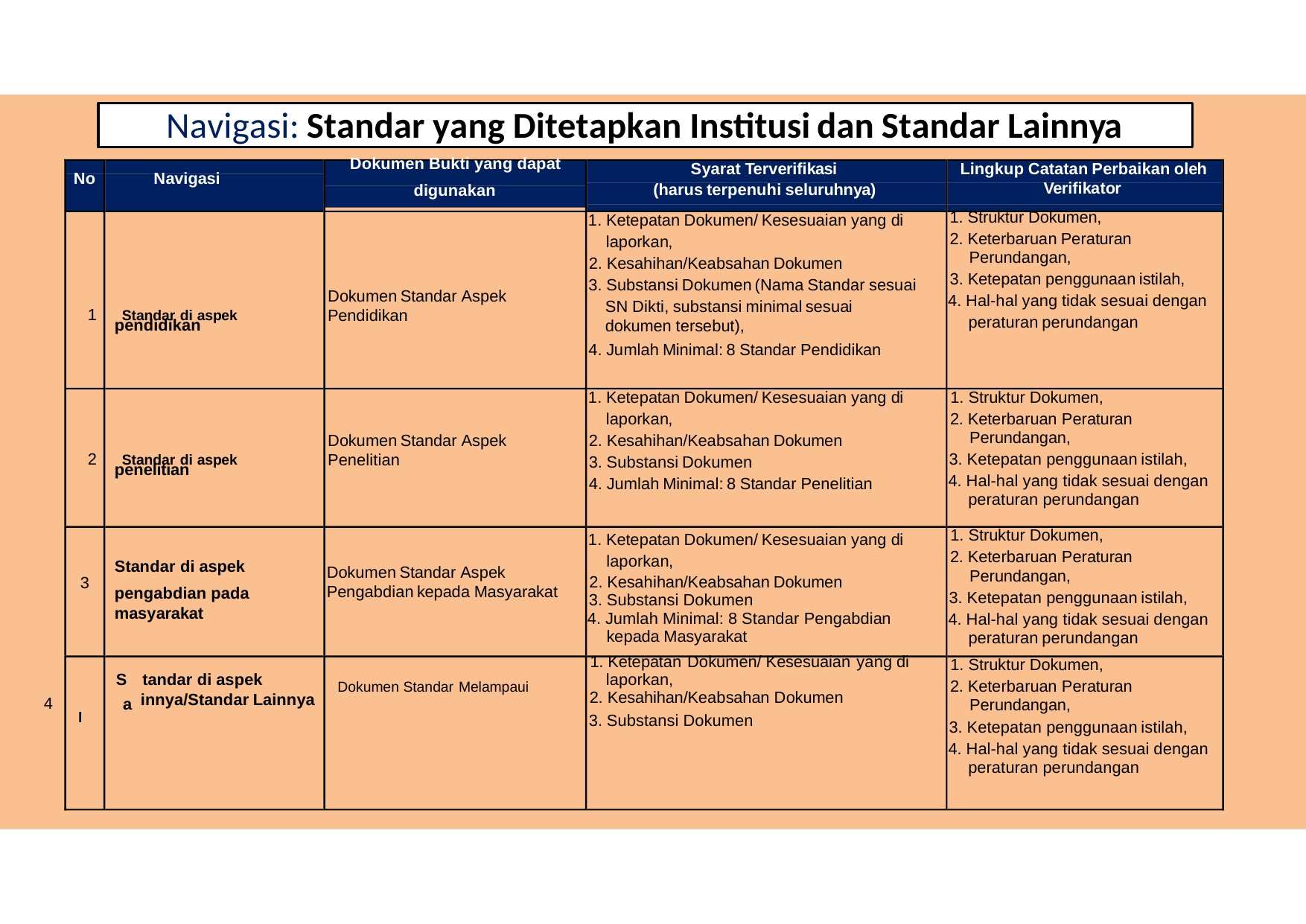

Navigasi:Standaryang Ditetapkan InstitusidanStandarLainnya

DokumenBuktiyangdapat
digunakan
SyaratTerverifikasi
(harusterpenuhiseluruhnya)
LingkupCatatanPerbaikanoleh
Verifikator

No	Navigasi

1.StrukturDokumen,
2.KeterbaruanPeraturan
1.KetepatanDokumen/Kesesuaianyangdi

laporkan,
2.Kesahihan/KeabsahanDokumen
Perundangan,
3.Ketepatanpenggunaanistilah,
3.SubstansiDokumen(NamaStandarsesuai
DokumenStandarAspek
Pendidikan
4.Hal-halyangtidak sesuaidengan
SNDikti,substansiminimalsesuai
dokumen tersebut),
1	Standardiaspek
peraturanperundangan
pendidikan
4.JumlahMinimal:8 StandarPendidikan
1. Struktur Dokumen,
1.KetepatanDokumen/Kesesuaianyangdi

2. Keterbaruan Peraturan
laporkan,
2.Kesahihan/KeabsahanDokumen
Perundangan,
DokumenStandarAspek
Penelitian
2	Standardiaspek
3. Ketepatanpenggunaanistilah,
3.SubstansiDokumen
4.JumlahMinimal:8 StandarPenelitian
penelitian
4. Hal-hal yang tidak sesuai dengan
peraturan perundangan
1. Struktur Dokumen,

1.KetepatanDokumen/Kesesuaianyangdi
2. Keterbaruan Peraturan
laporkan,
2.Kesahihan/KeabsahanDokumen
Standardiaspek
pengabdian pada
masyarakat
DokumenStandarAspek
PengabdiankepadaMasyarakat
Perundangan,
3
3. Ketepatanpenggunaanistilah,
3. Substansi Dokumen
4. Jumlah Minimal: 8 StandarPengabdian
4. Hal-hal yang tidak sesuai dengan
kepada Masyarakat
peraturanperundangan
1. KetepatanDokumen/ Kesesuaianyang di
1. Struktur Dokumen,

laporkan,
S
tandardiaspek
innya/StandarLainnya	DokumenStandarMelampaui
2. Keterbaruan Peraturan
4	l
2. Kesahihan/Keabsahan Dokumen
a
Perundangan,
3. Substansi Dokumen
3. Ketepatanpenggunaanistilah,
4. Hal-hal yang tidak sesuai dengan
peraturan perundangan